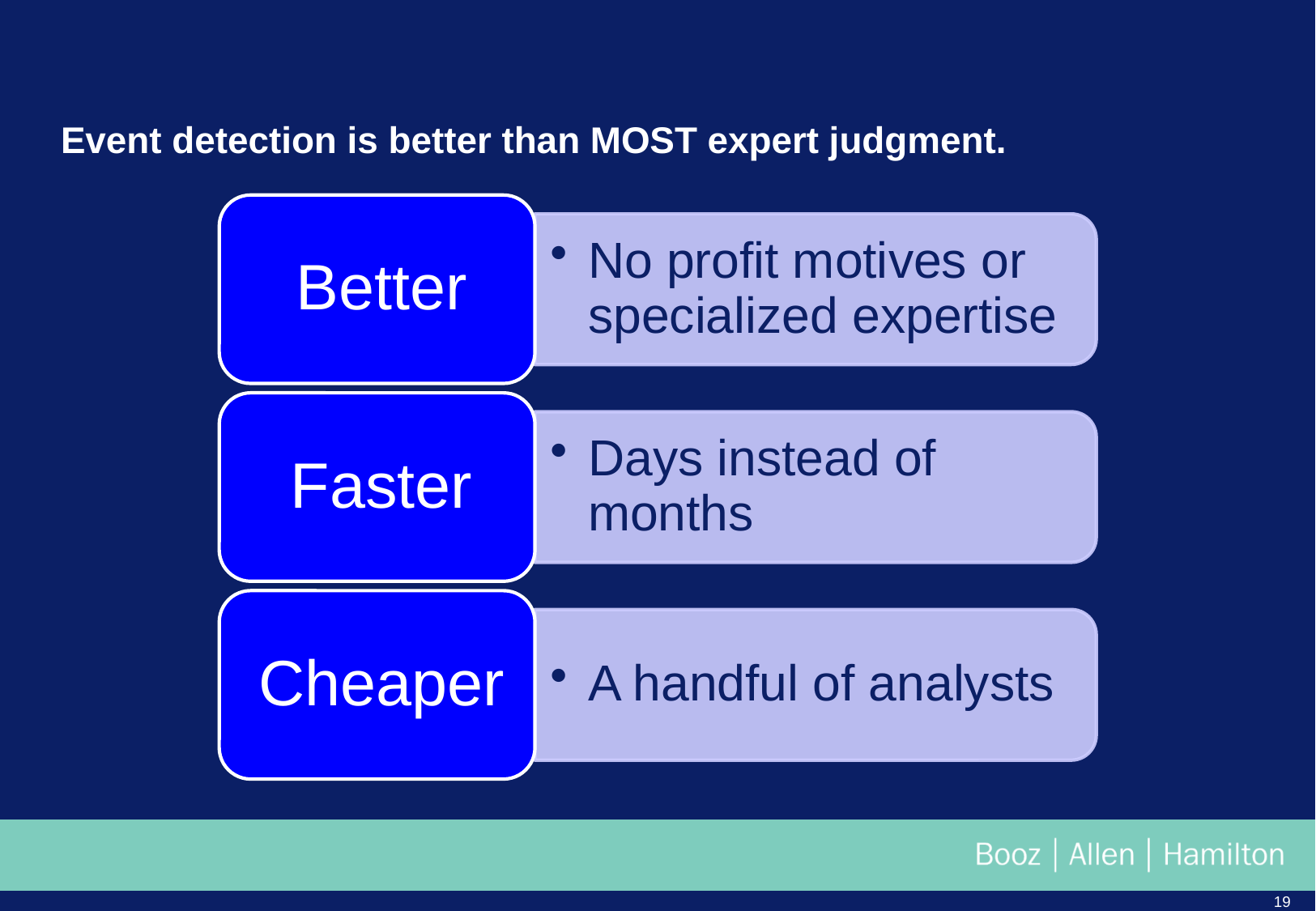

# Event detection is better than MOST expert judgment.
No profit motives or specialized expertise
Better
Days instead of months
Faster
A handful of analysts
Cheaper